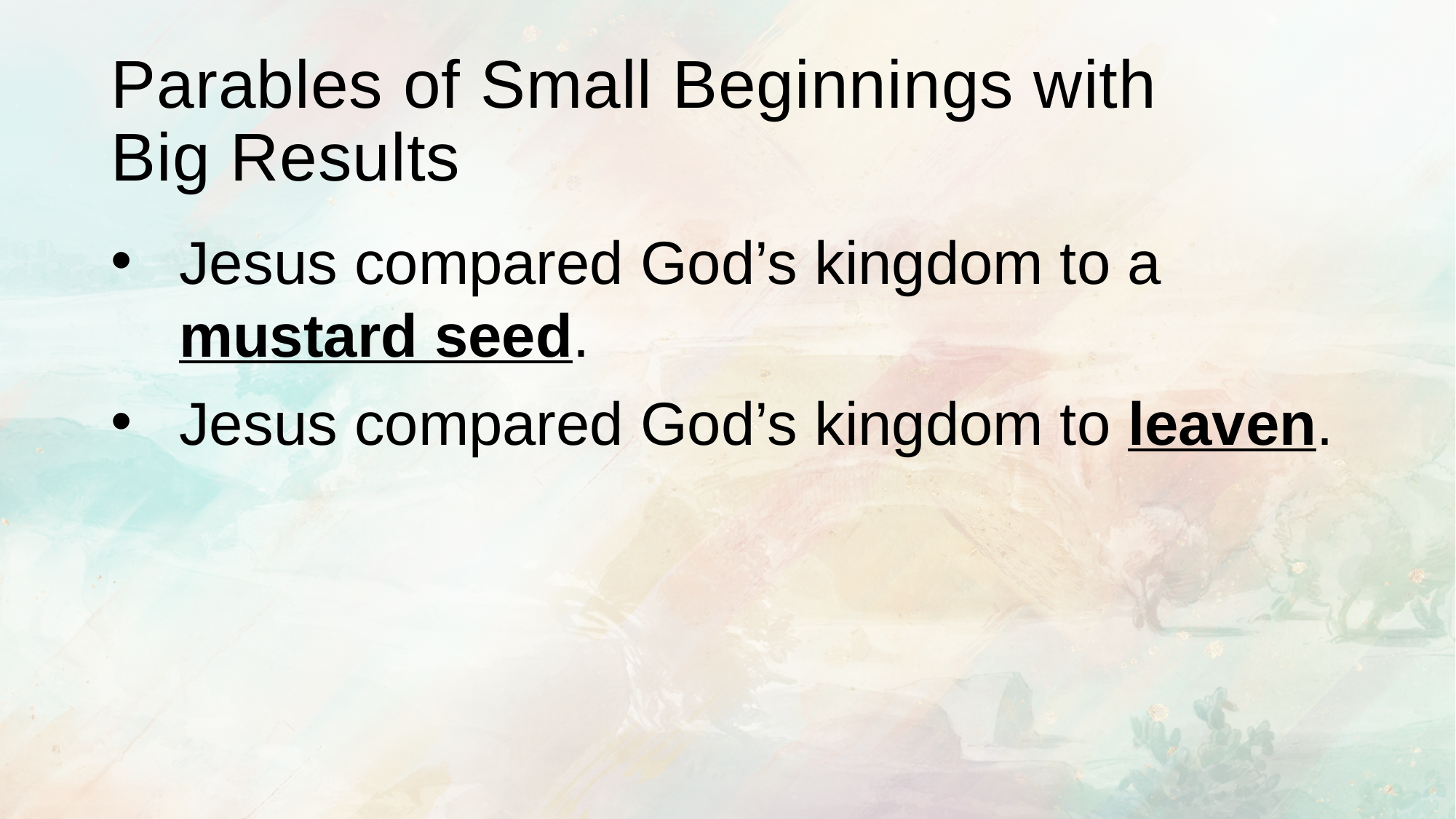

# Parables of Small Beginnings with Big Results
Jesus compared God’s kingdom to a
mustard seed.
Jesus compared God’s kingdom to leaven.